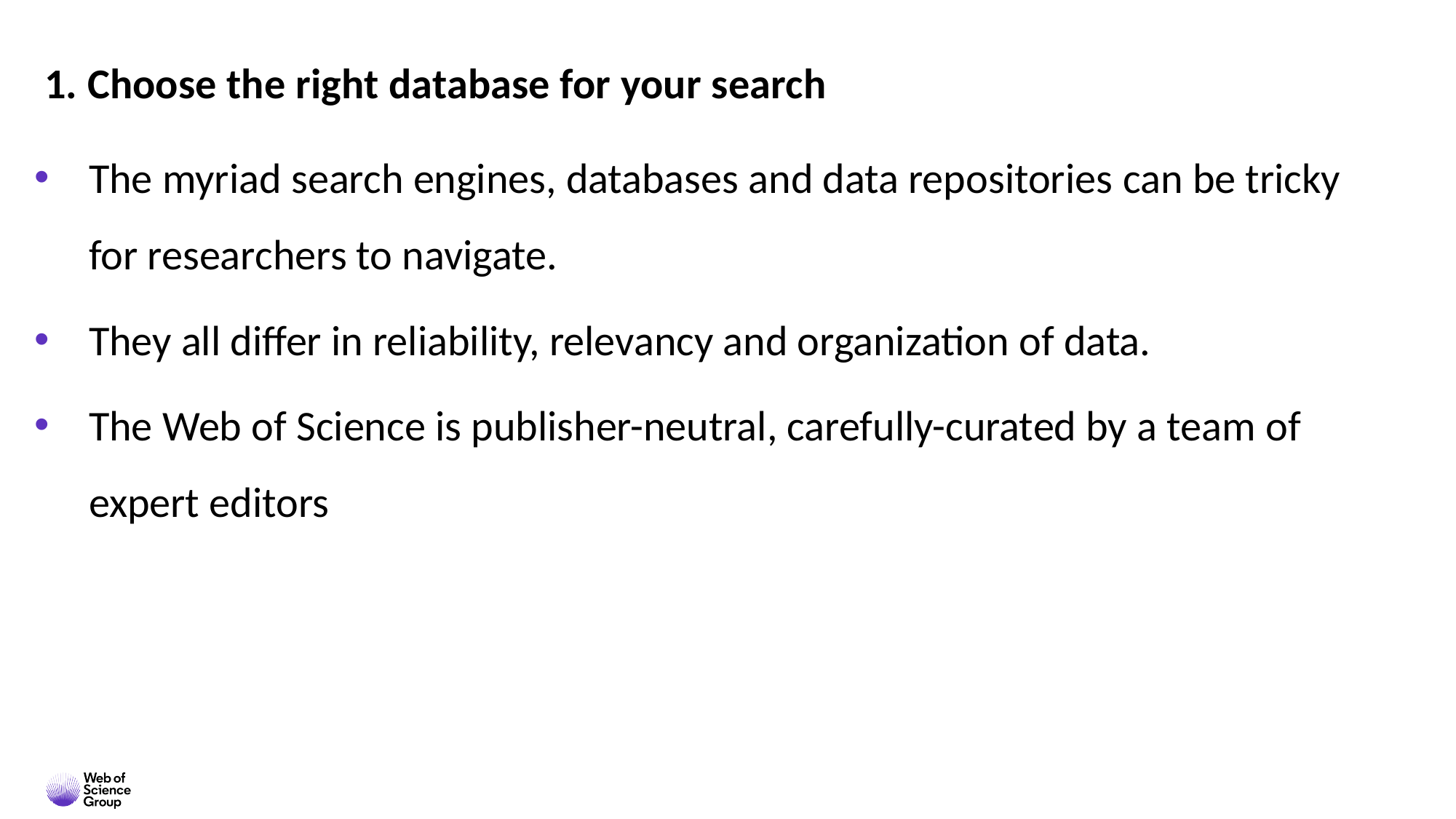

# 1. Choose the right database for your search
The myriad search engines, databases and data repositories can be tricky for researchers to navigate.
They all differ in reliability, relevancy and organization of data.
The Web of Science is publisher-neutral, carefully-curated by a team of expert editors